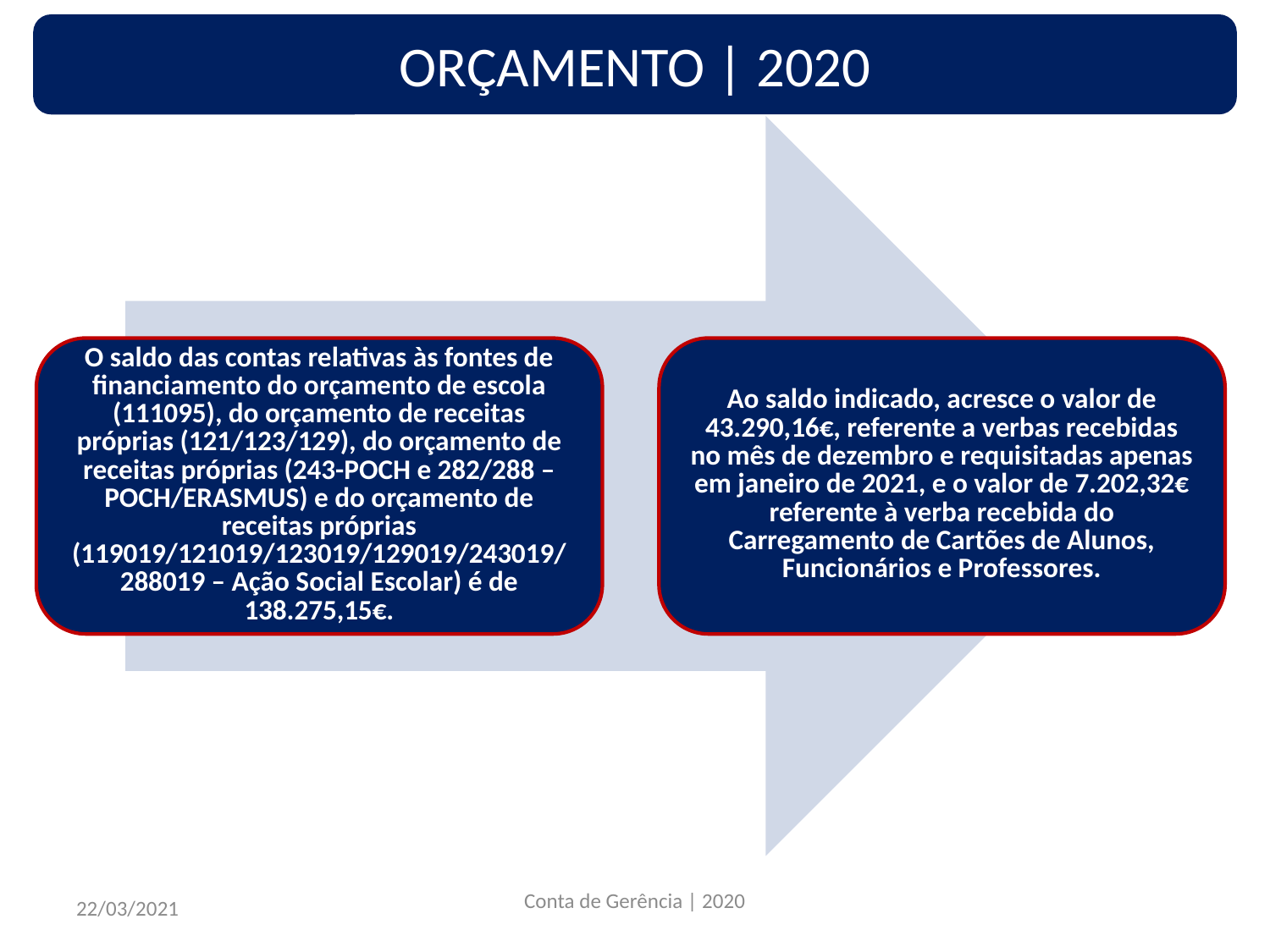

ORÇAMENTO | 2020
O saldo das contas relativas às fontes de financiamento do orçamento de escola (111095), do orçamento de receitas próprias (121/123/129), do orçamento de receitas próprias (243-POCH e 282/288 – POCH/ERASMUS) e do orçamento de receitas próprias (119019/121019/123019/129019/243019/288019 – Ação Social Escolar) é de 138.275,15€.
Ao saldo indicado, acresce o valor de 43.290,16€, referente a verbas recebidas no mês de dezembro e requisitadas apenas em janeiro de 2021, e o valor de 7.202,32€ referente à verba recebida do Carregamento de Cartões de Alunos, Funcionários e Professores.
22/03/2021
Conta de Gerência | 2020